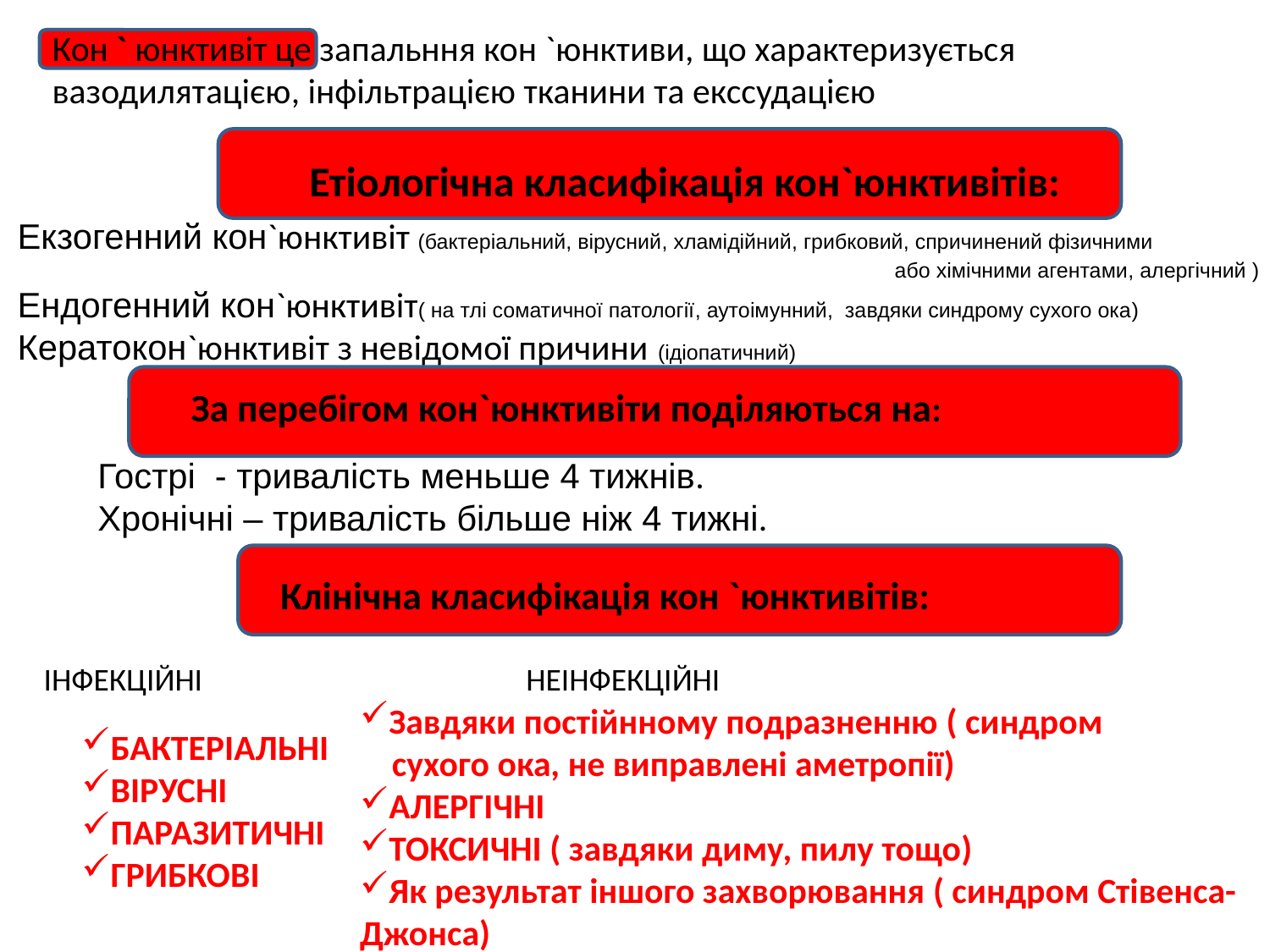

Кон ` юнктивіт це запальння кон `юнктиви, що характеризується  вазодилятацією, інфільтрацією тканини та екссудацією

Етіологічна класифікація кон`юнктивітів:
Екзогенний кон`юнктивіт (бактеріальний, вірусний, хламідійний, грибковий, спричинений фізичними
                                                                                                                                                    або хімічними агентами, алергічний )
Ендогенний кон`юнктивіт( на тлі соматичної патології, аутоімунний,  завдяки синдрому сухого ока)
Кератокон`юнктивіт з невідомої причини (ідіопатичний)

За перебігом кон`юнктивіти поділяються на:
Гострі  - тривалість меньше 4 тижнів.
Хронічні – тривалість більше ніж 4 тижні.

Клінічна класифікація кон `юнктивітів:
ІНФЕКЦІЙНІ
НЕІНФЕКЦІЙНІ
Завдяки постійнному подразненню ( синдром                        сухого ока, не виправлені аметропії)
АЛЕРГІЧНІ
ТОКСИЧНІ ( завдяки диму, пилу тощо)
Як результат іншого захворювання ( синдром Стівенса-Джонса)
БАКТЕРІАЛЬНІ
ВІРУСНІ
ПАРАЗИТИЧНІ
ГРИБКОВІ